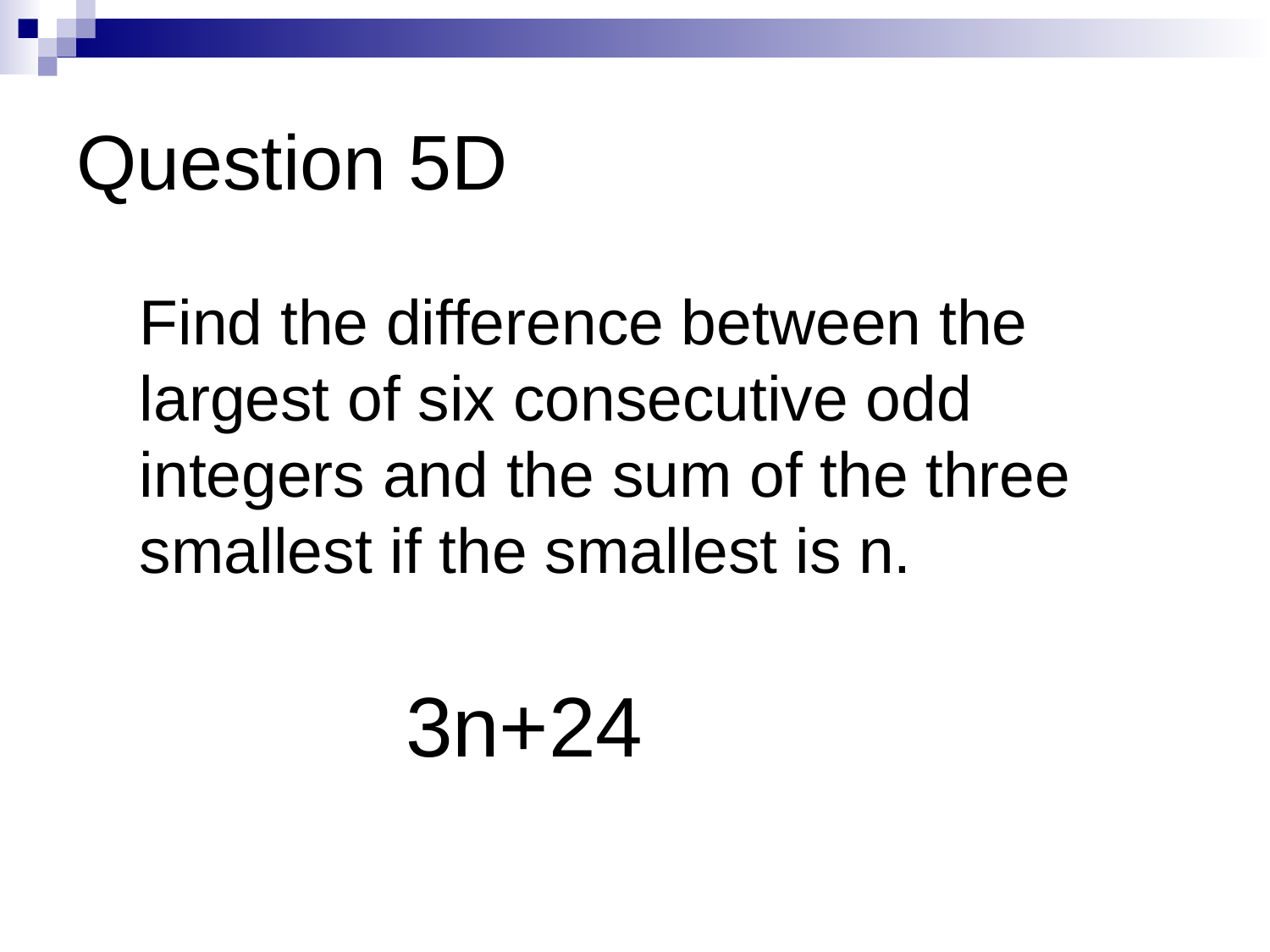

# Question 5D

Find the difference between the largest of six consecutive odd integers and the sum of the three smallest if the smallest is n.
3n+24